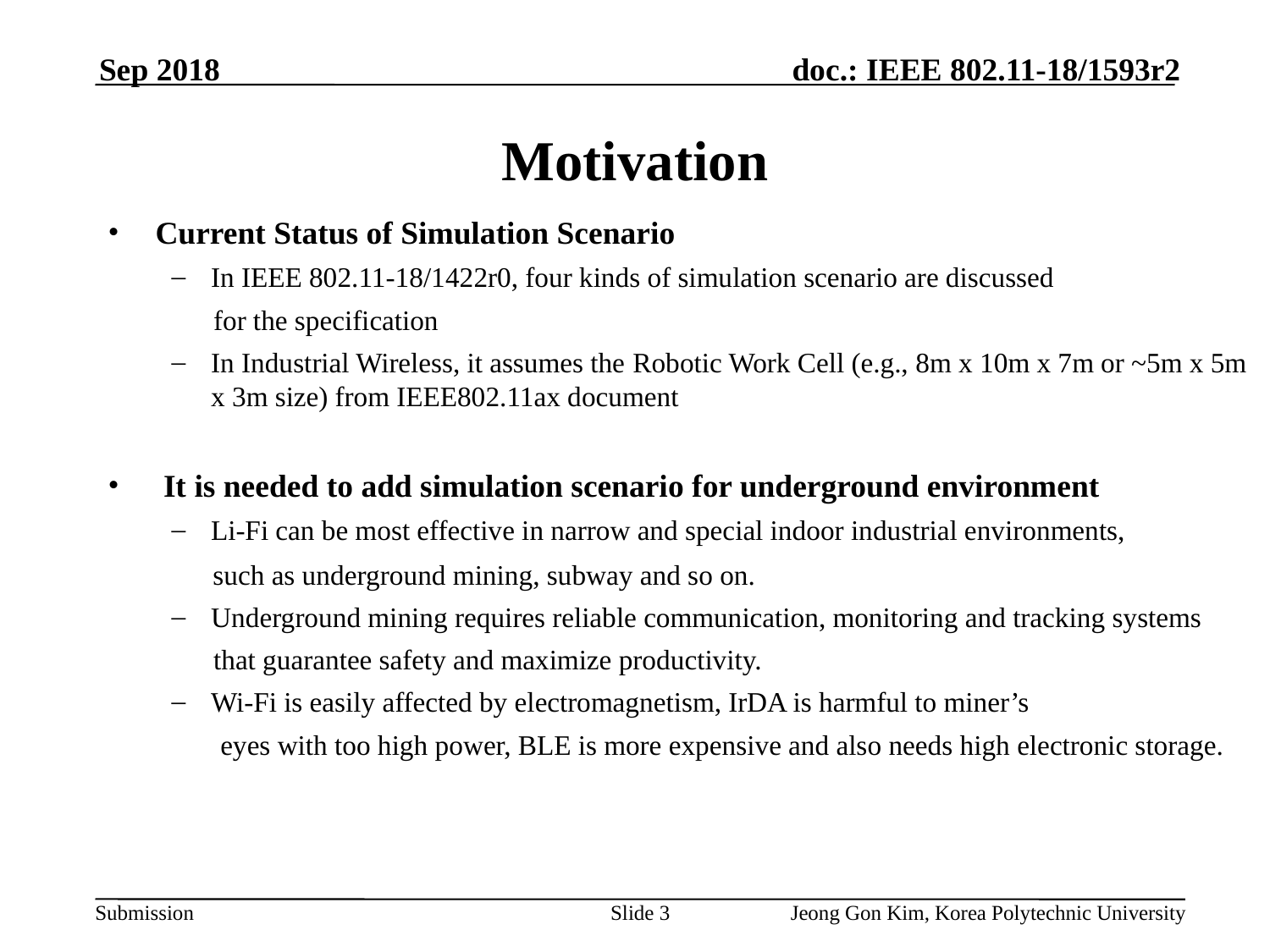

Sep 2018
# Motivation
Current Status of Simulation Scenario
In IEEE 802.11-18/1422r0, four kinds of simulation scenario are discussed
      for the specification
In Industrial Wireless, it assumes the Robotic Work Cell (e.g., 8m x 10m x 7m or ~5m x 5m x 3m size) from IEEE802.11ax document

 It is needed to add simulation scenario for underground environment
Li-Fi can be most effective in narrow and special indoor industrial environments,
               such as underground mining, subway and so on.
Underground mining requires reliable communication, monitoring and tracking systems
      that guarantee safety and maximize productivity.
Wi-Fi is easily affected by electromagnetism, IrDA is harmful to miner’s
       eyes with too high power, BLE is more expensive and also needs high electronic storage.

Slide 3
Jeong Gon Kim, Korea Polytechnic University